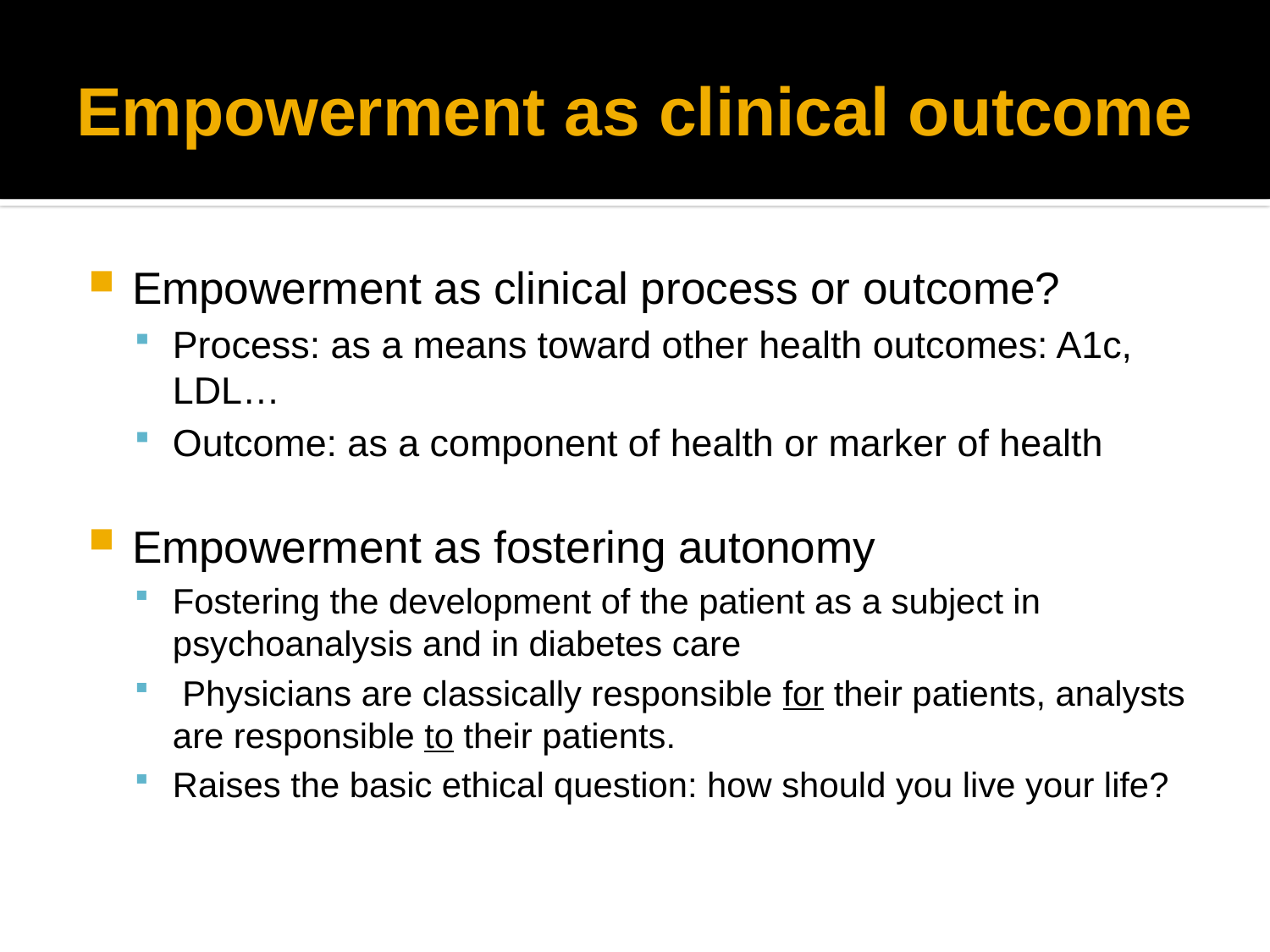

# Empowerment as clinical outcome
Empowerment as clinical process or outcome?
Process: as a means toward other health outcomes: A1c, LDL…
Outcome: as a component of health or marker of health

Empowerment as fostering autonomy
Fostering the development of the patient as a subject in psychoanalysis and in diabetes care
 Physicians are classically responsible for their patients, analysts are responsible to their patients.
Raises the basic ethical question: how should you live your life?